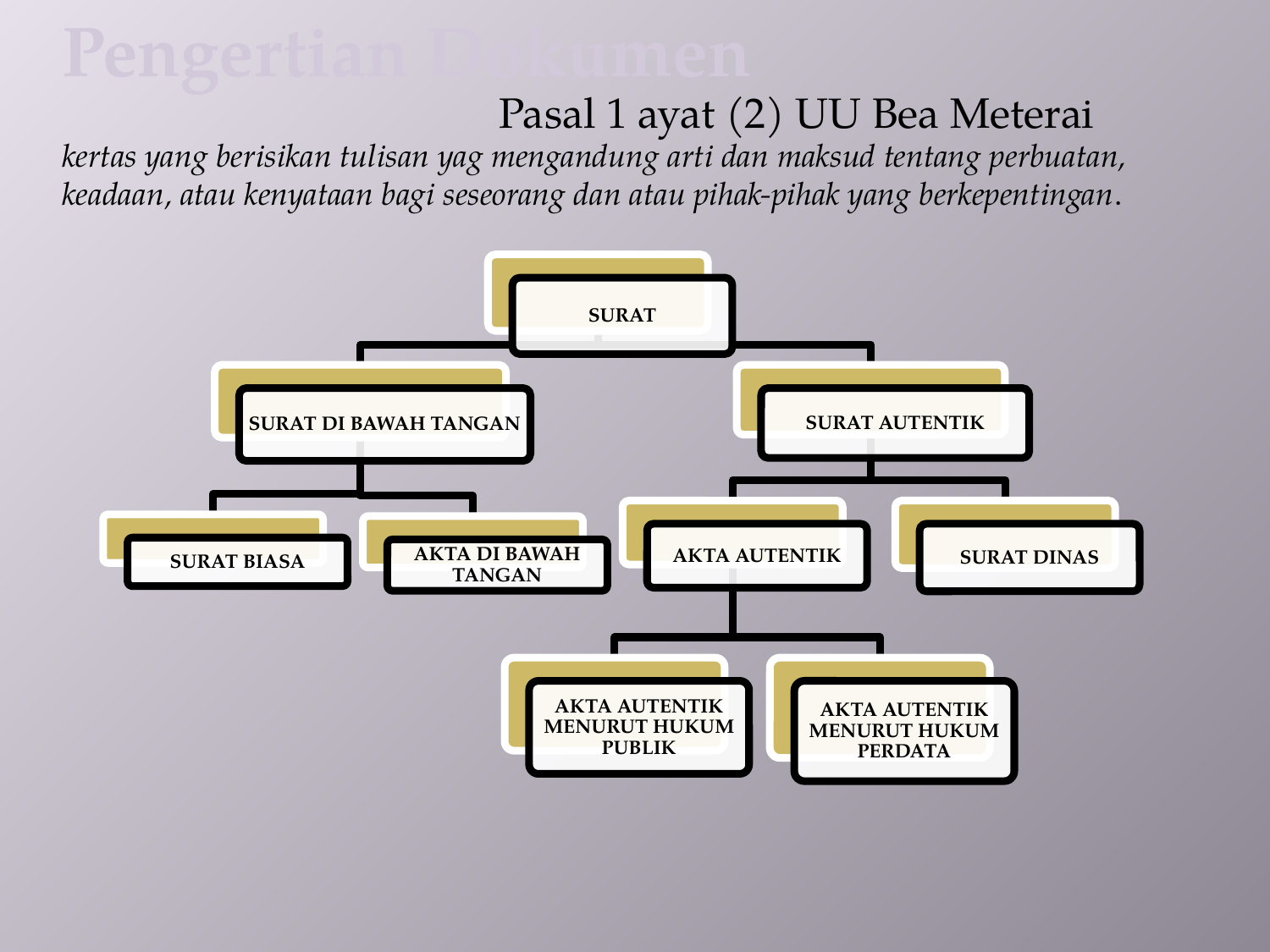

Pengertian Dokumen
Pasal 1 ayat (2) UU Bea Meterai
kertas yang berisikan tulisan yag mengandung arti dan maksud tentang perbuatan, keadaan, atau kenyataan bagi seseorang dan atau pihak-pihak yang berkepentingan.
SURAT
SURAT DI BAWAH TANGAN
SURAT BIASA
AKTA DI BAWAH TANGAN
SURAT AUTENTIK
AKTA AUTENTIK
AKTA AUTENTIK MENURUT HUKUM PUBLIK
AKTA AUTENTIK MENURUT HUKUM PERDATA
SURAT DINAS